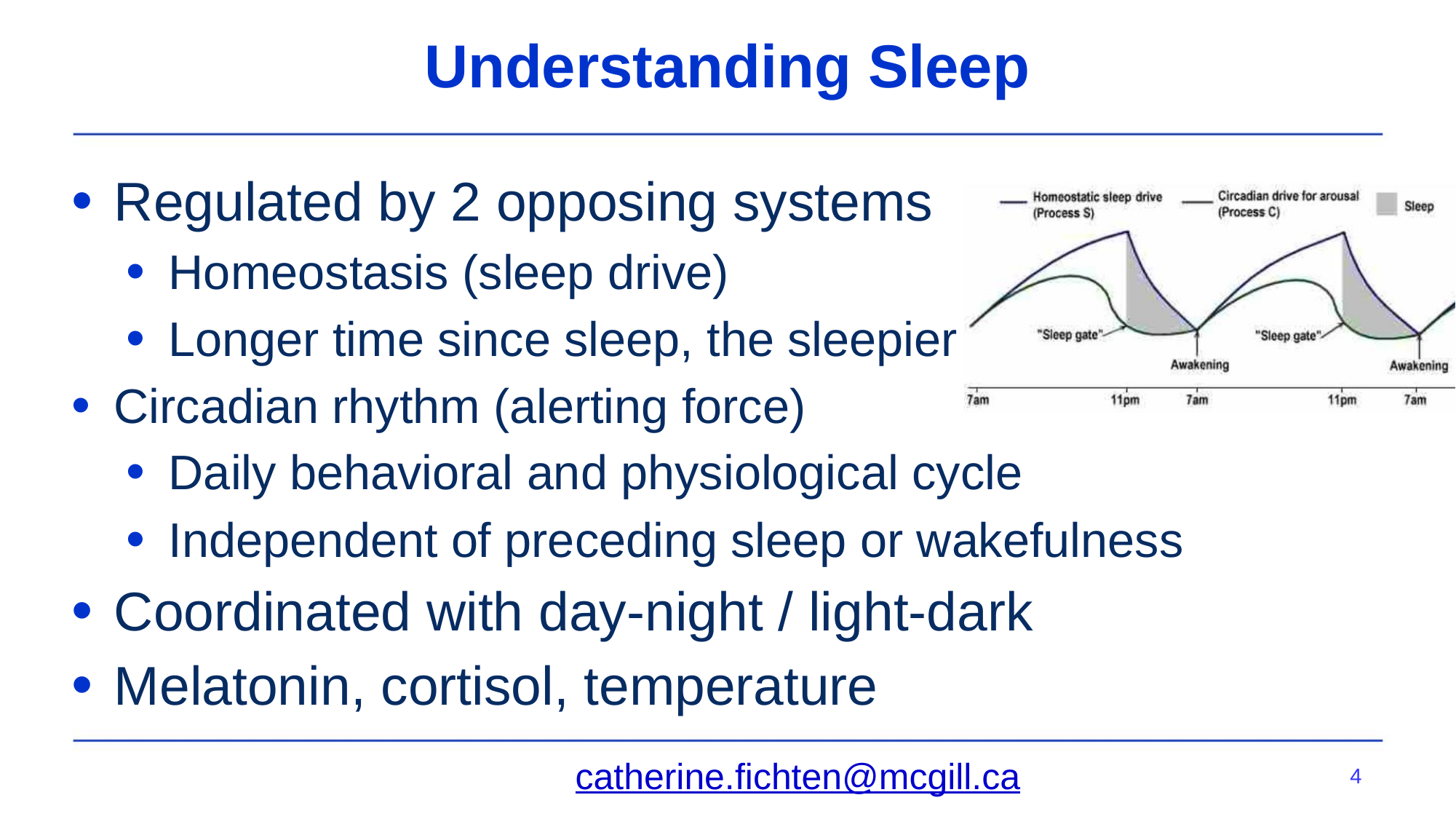

Understanding Sleep
• Regulated by 2 opposing systems
• Homeostasis (sleep drive)
• Longer time since sleep, the sleepier
• Circadian rhythm (alerting force)
• Daily behavioral and physiological cycle
• Independent of preceding sleep or wakefulness
• Coordinated with day-night / light-dark
• Melatonin, cortisol, temperature
catherine.fichten@mcgill.ca
4